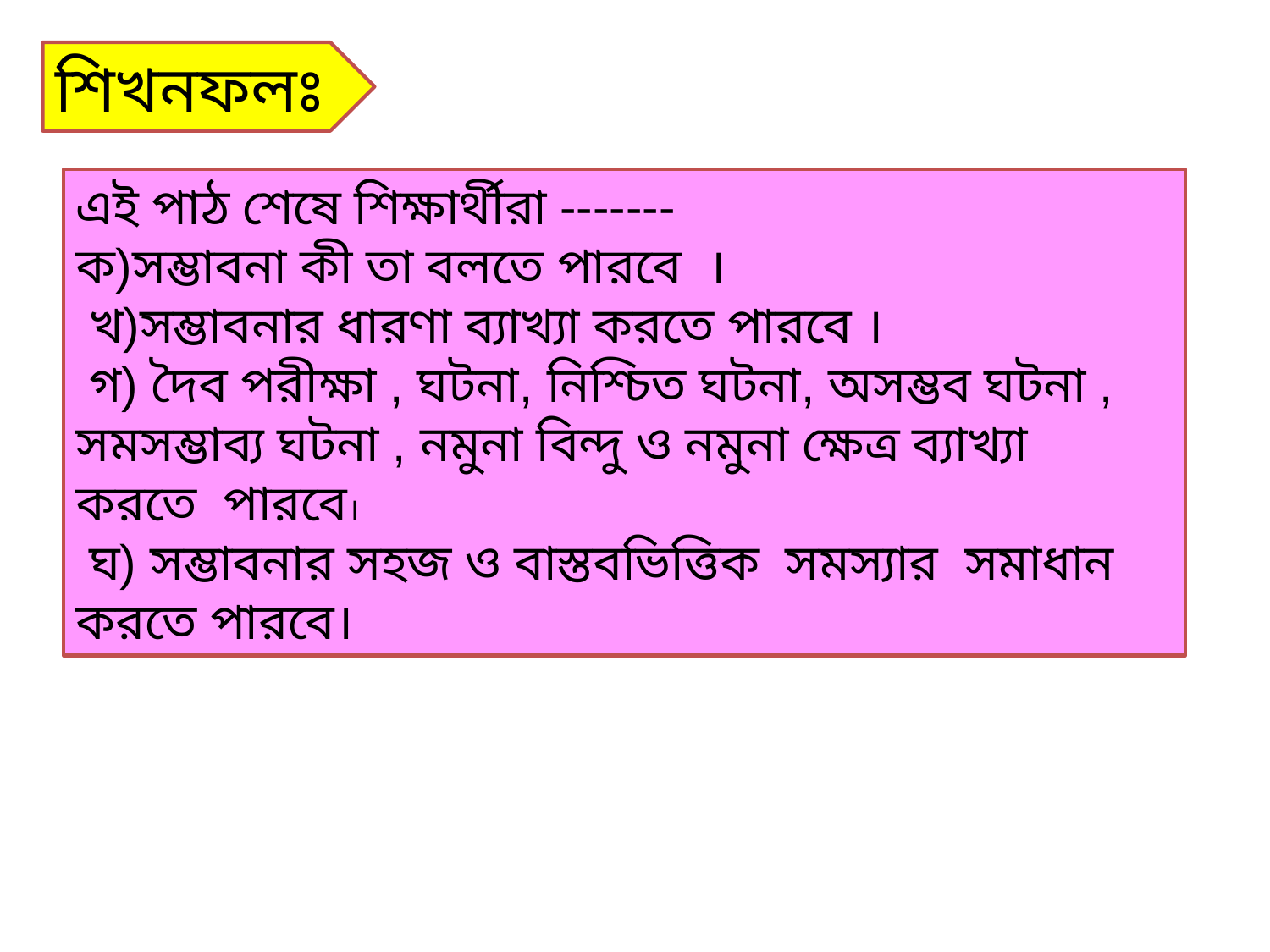

শিখনফলঃ
এই পাঠ শেষে শিক্ষার্থীরা -------
ক)সম্ভাবনা কী তা বলতে পারবে  ।
 খ)সম্ভাবনার ধারণা ব্যাখ্যা করতে পারবে ।
 গ) দৈব পরীক্ষা , ঘটনা, নিশ্চিত ঘটনা, অসম্ভব ঘটনা , সমসম্ভাব্য ঘটনা , নমুনা বিন্দু ও নমুনা ক্ষেত্র ব্যাখ্যা  করতে  পারবে।
 ঘ) সম্ভাবনার সহজ ও বাস্তবভিত্তিক  সমস্যার  সমাধান করতে পারবে।